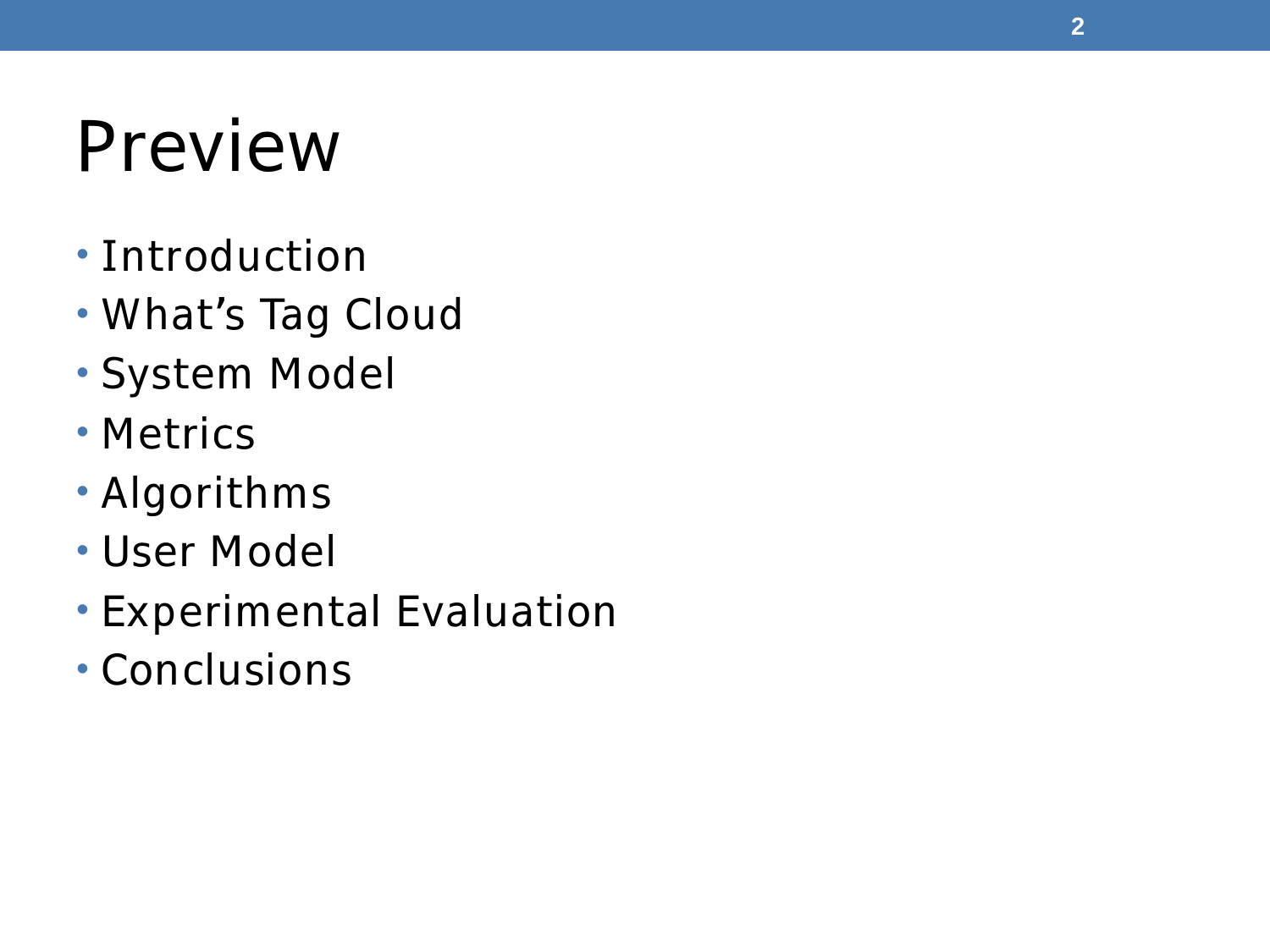

2
# Preview
Introduction
What’s Tag Cloud
System Model
Metrics
Algorithms
User Model
Experimental Evaluation
Conclusions